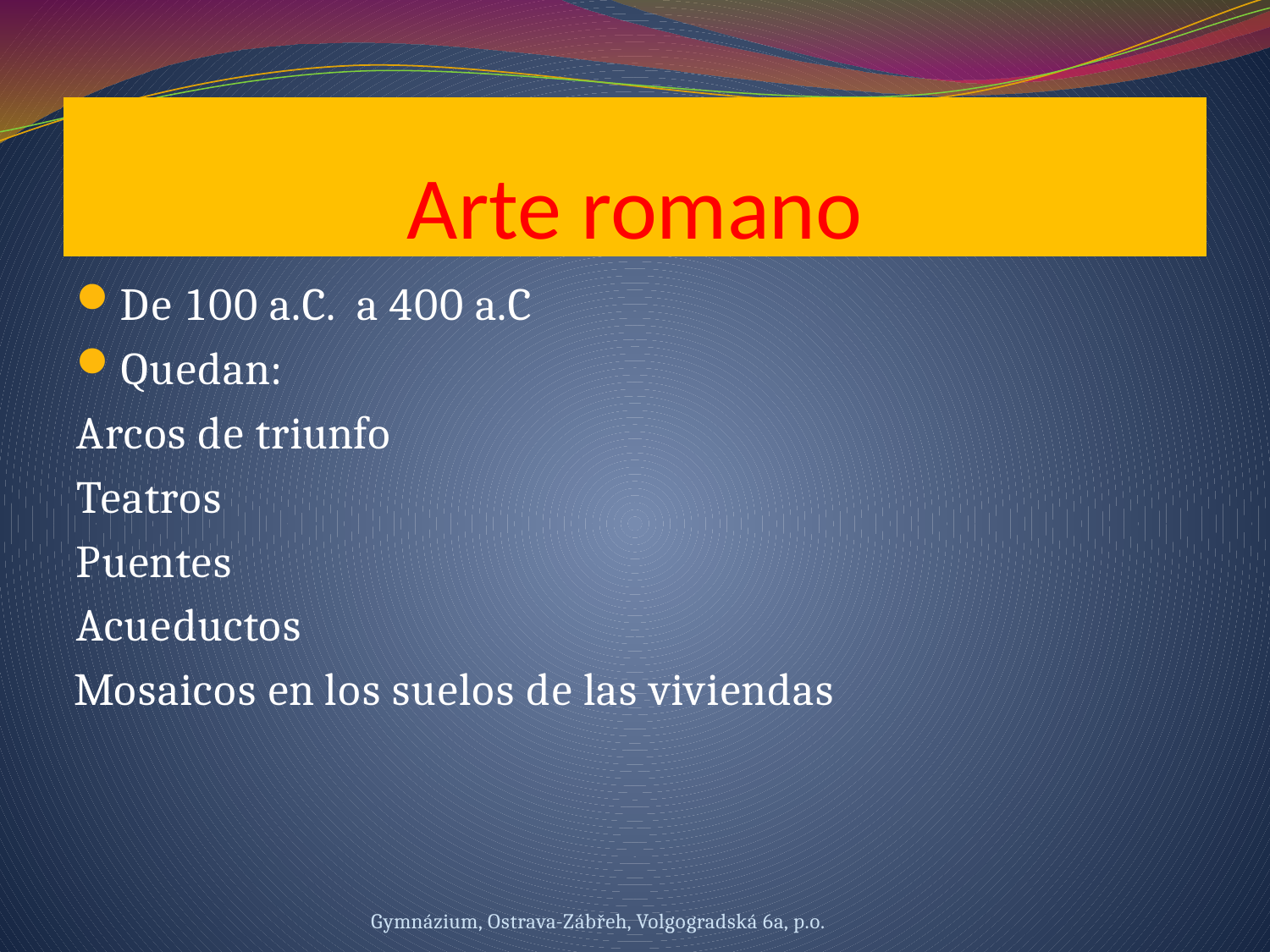

# Arte romano
De 100 a.C.  a 400 a.C
Quedan:
Arcos de triunfo
Teatros
Puentes
Acueductos
Mosaicos en los suelos de las viviendas

Gymnázium, Ostrava-Zábřeh, Volgogradská 6a, p.o.